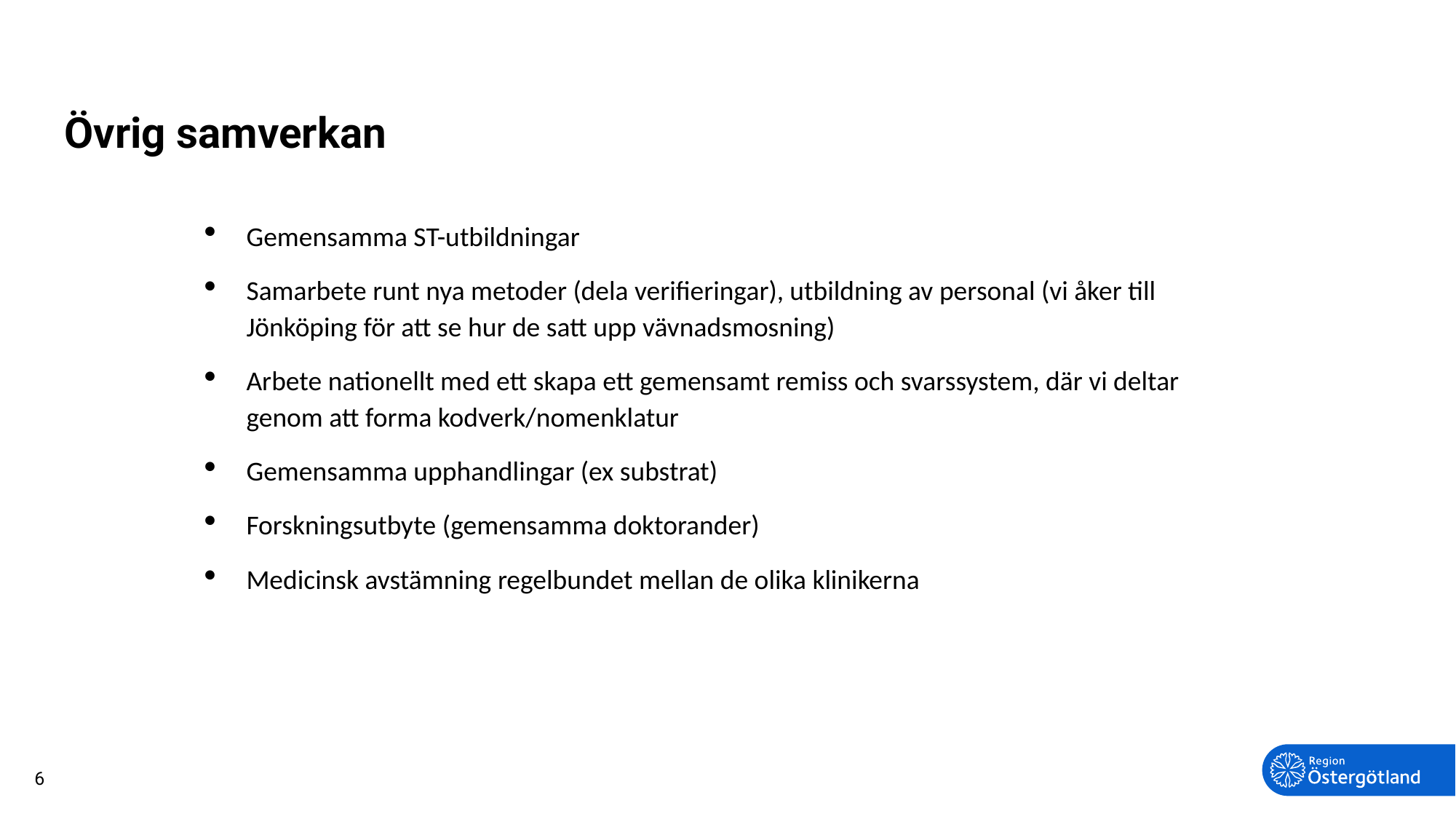

# Övrig samverkan
Gemensamma ST-utbildningar
Samarbete runt nya metoder (dela verifieringar), utbildning av personal (vi åker till Jönköping för att se hur de satt upp vävnadsmosning)
Arbete nationellt med ett skapa ett gemensamt remiss och svarssystem, där vi deltar genom att forma kodverk/nomenklatur
Gemensamma upphandlingar (ex substrat)
Forskningsutbyte (gemensamma doktorander)
Medicinsk avstämning regelbundet mellan de olika klinikerna

6